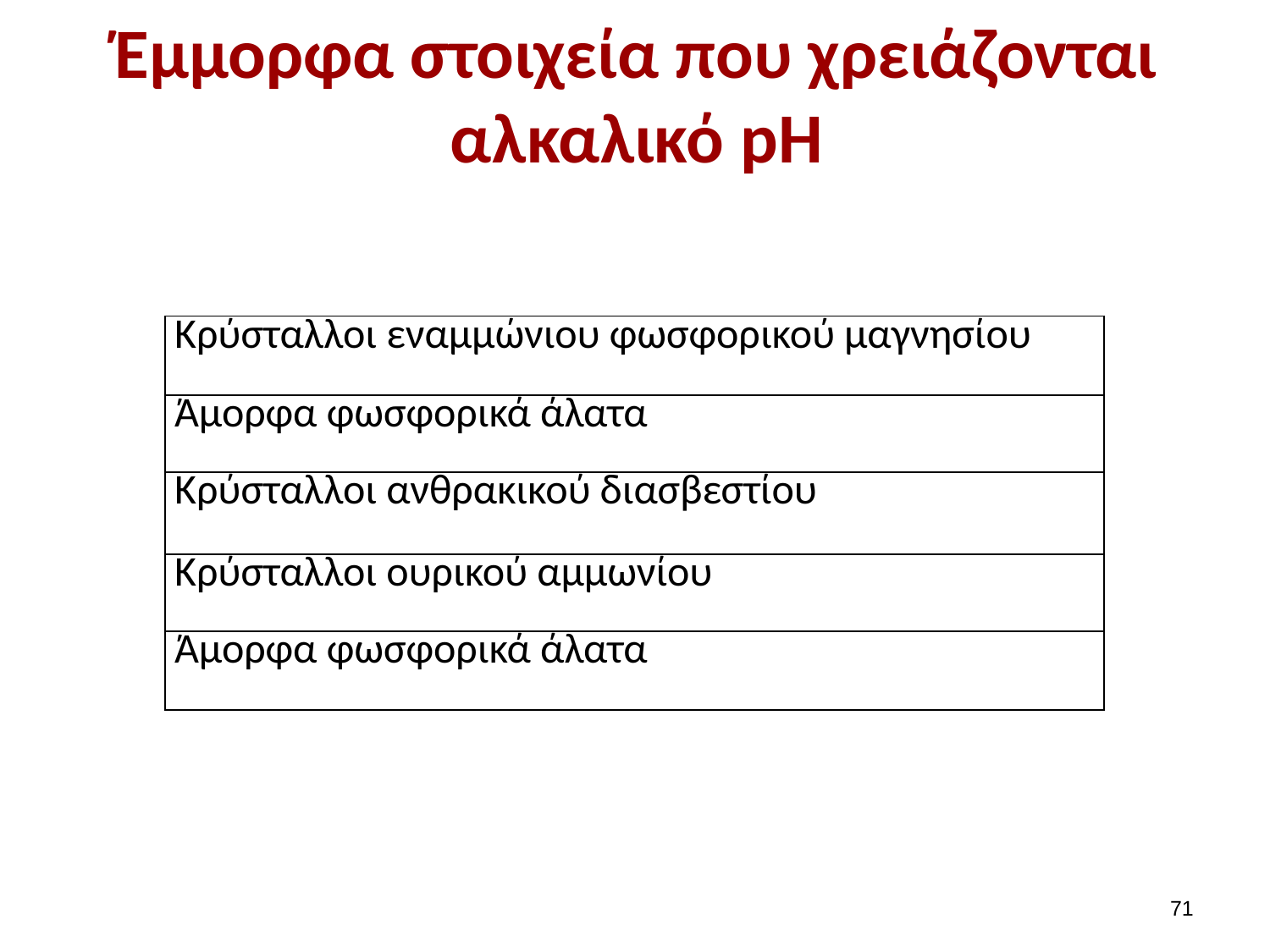

# Έμμορφα στοιχεία που χρειάζονται αλκαλικό pH
| Κρύσταλλοι εναμμώνιου φωσφορικού μαγνησίου |
| --- |
| Άμορφα φωσφορικά άλατα |
| Κρύσταλλοι ανθρακικού διασβεστίου |
| Κρύσταλλοι ουρικού αμμωνίου |
| Άμορφα φωσφορικά άλατα |
71